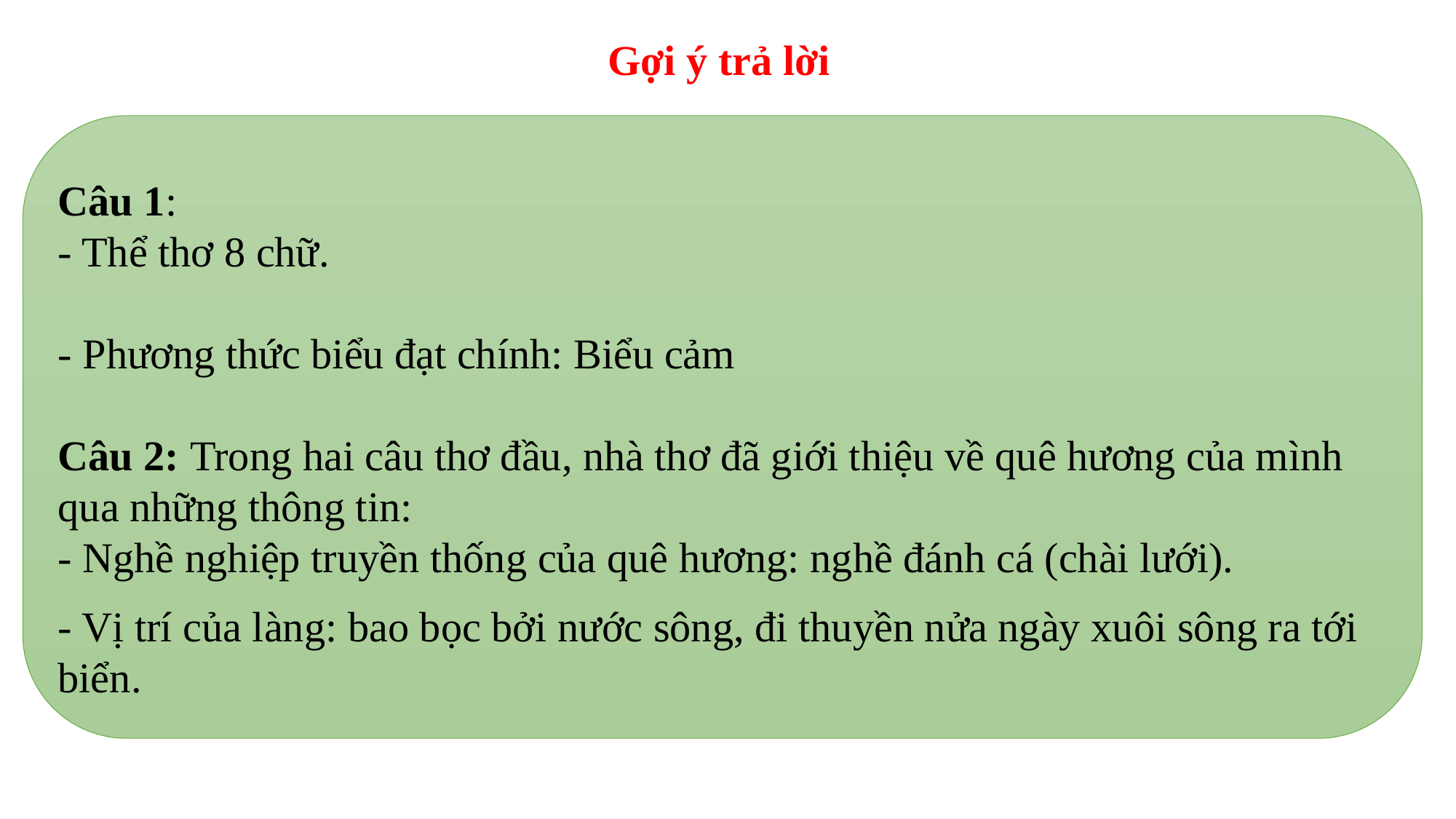

Gợi ý trả lời

Câu 1:
- Thể thơ 8 chữ.
- Phương thức biểu đạt chính: Biểu cảm
Câu 2: Trong hai câu thơ đầu, nhà thơ đã giới thiệu về quê hương của mình qua những thông tin:
- Nghề nghiệp truyền thống của quê hương: nghề đánh cá (chài lưới).
- Vị trí của làng: bao bọc bởi nước sông, đi thuyền nửa ngày xuôi sông ra tới biển.